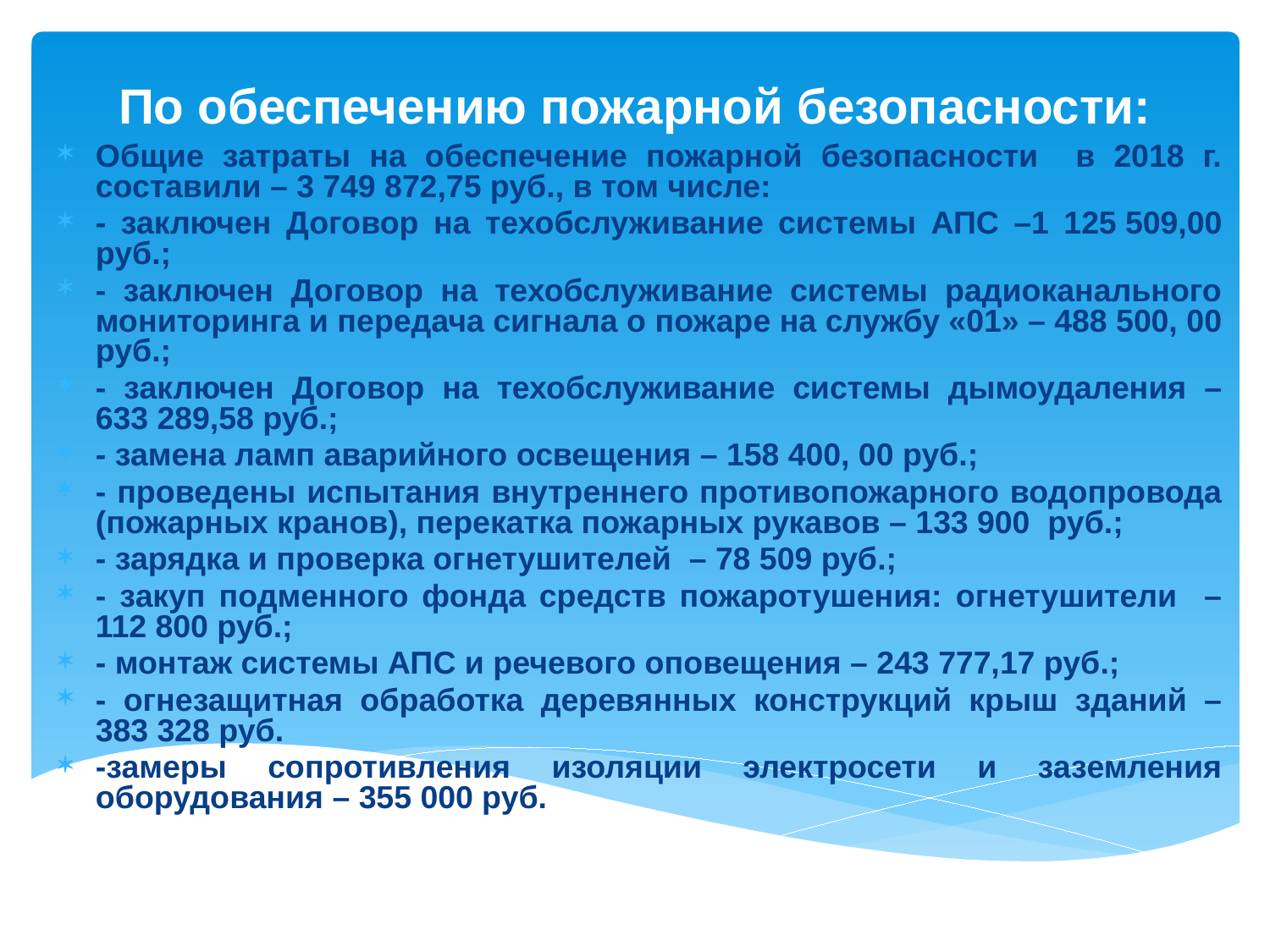

По обеспечению пожарной безопасности:
Общие затраты на обеспечение пожарной безопасности  в 2018 г. составили – 3 749 872,75 руб., в том числе:
- заключен Договор на техобслуживание системы АПС –1 125 509,00 руб.;
- заключен Договор на техобслуживание системы радиоканального мониторинга и передача сигнала о пожаре на службу «01» – 488 500, 00 руб.;
- заключен Договор на техобслуживание системы дымоудаления – 633 289,58 руб.;
- замена ламп аварийного освещения – 158 400, 00 руб.;
- проведены испытания внутреннего противопожарного водопровода (пожарных кранов), перекатка пожарных рукавов – 133 900  руб.;
- зарядка и проверка огнетушителей  – 78 509 руб.;
- закуп подменного фонда средств пожаротушения: огнетушители  – 112 800 руб.;
- монтаж системы АПС и речевого оповещения – 243 777,17 руб.;
- огнезащитная обработка деревянных конструкций крыш зданий – 383 328 руб.
-замеры сопротивления изоляции электросети и заземления оборудования – 355 000 руб.